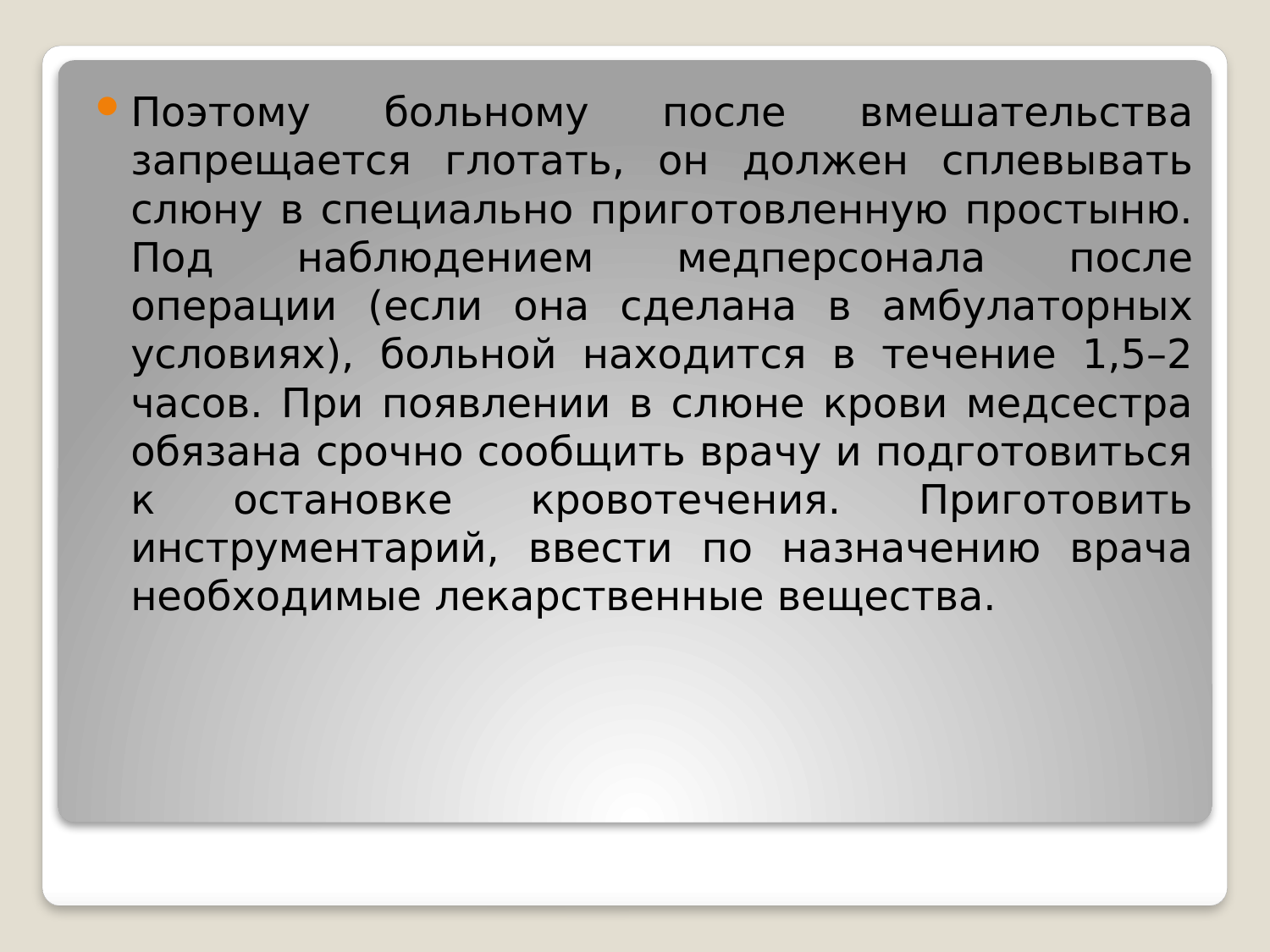

Поэтому больному после вмешательства запрещается глотать, он должен сплевывать слюну в специально приготовленную простыню. Под наблюдением медперсонала после операции (если она сделана в амбулаторных условиях), больной находится в течение 1,5–2 часов. При появлении в слюне крови медсестра обязана срочно сообщить врачу и подготовиться к остановке кровотечения. Приготовить инструментарий, ввести по назначению врача необходимые лекарственные вещества.
#